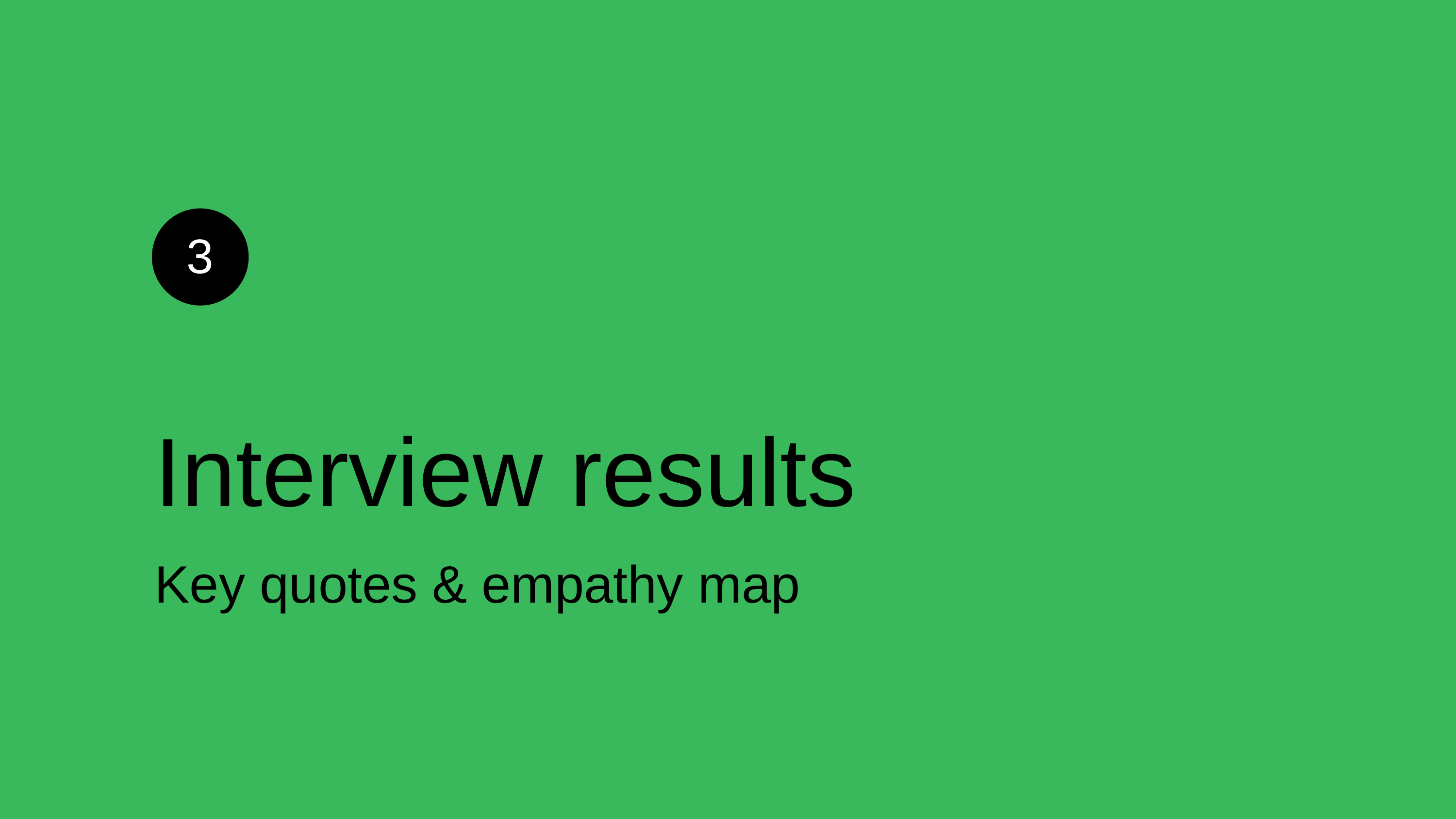

3
Interview results
Key quotes & empathy map